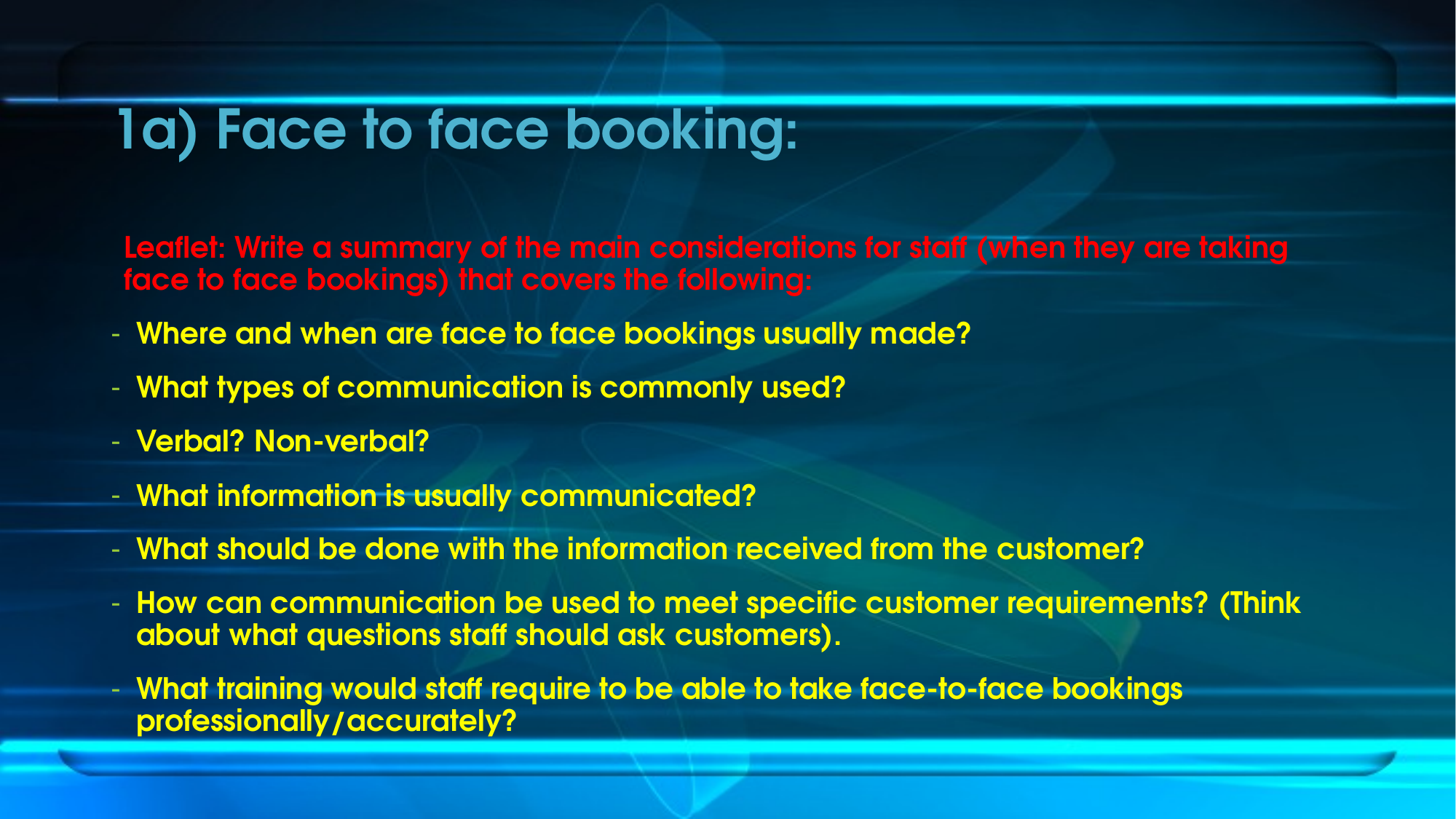

# 1a) Face to face booking:
Leaflet: Write a summary of the main considerations for staff (when they are taking face to face bookings) that covers the following:
Where and when are face to face bookings usually made?
What types of communication is commonly used?
Verbal? Non-verbal?
What information is usually communicated?
What should be done with the information received from the customer?
How can communication be used to meet specific customer requirements? (Think about what questions staff should ask customers).
What training would staff require to be able to take face-to-face bookings professionally/accurately?